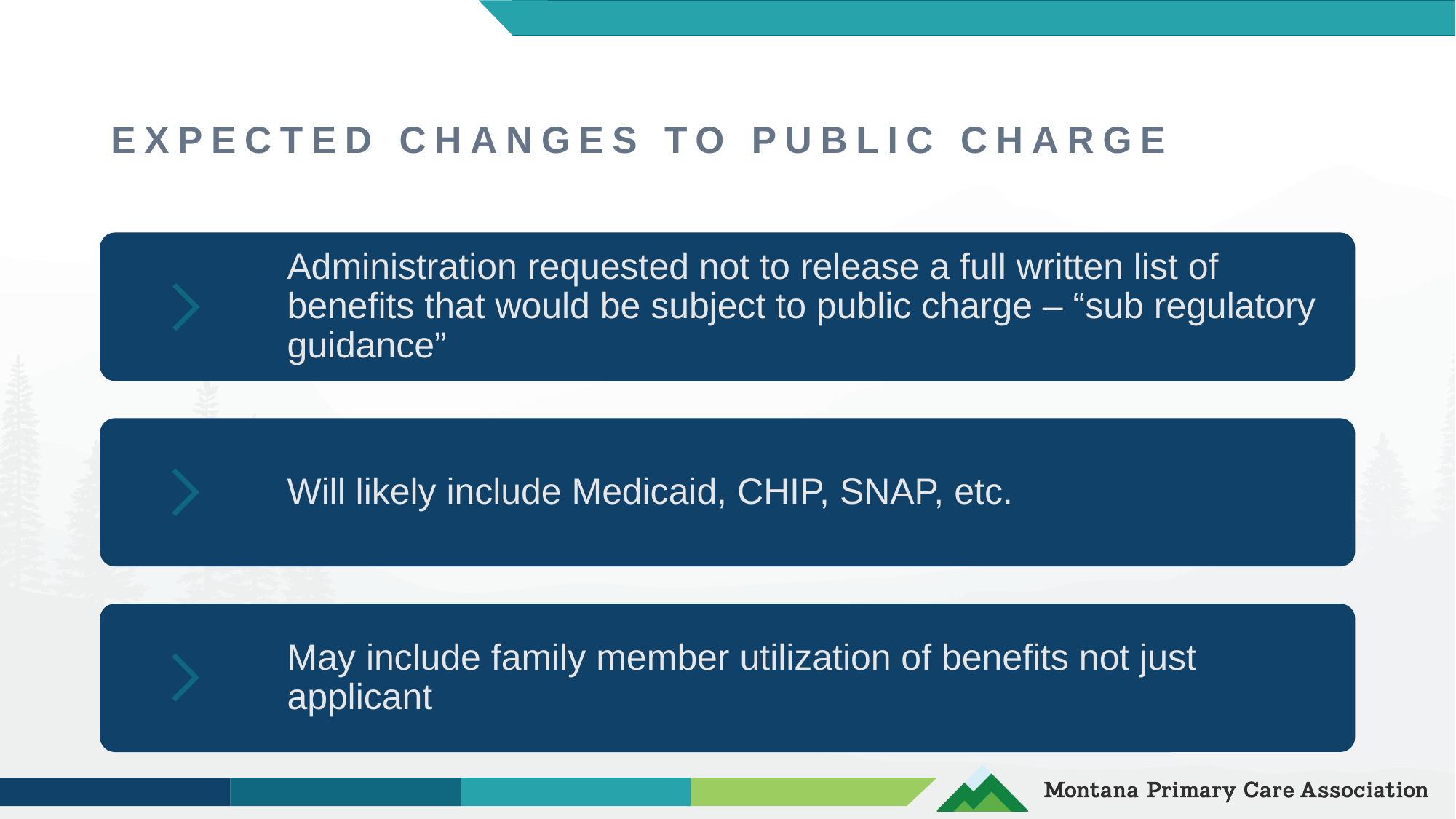

# EXPECTED CHANGES TO PUBLIC CHARGE
Administration requested not to release a full written list of benefits that would be subject to public charge – “sub regulatory guidance”
Will likely include Medicaid, CHIP, SNAP, etc.
May include family member utilization of benefits not just applicant